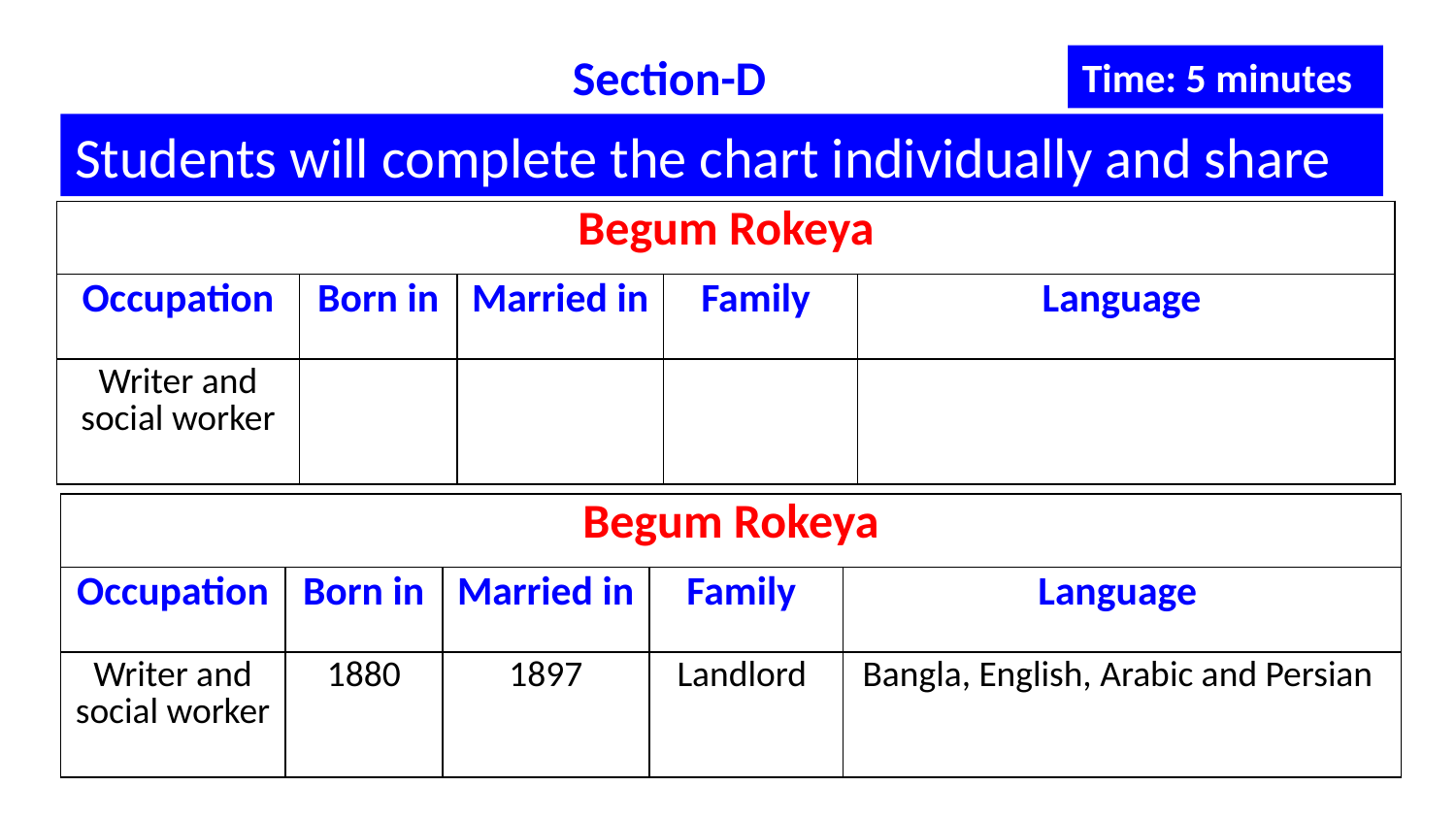

Section-D
Time: 5 minutes
Students will complete the chart individually and share
| Begum Rokeya |  |  |  |  |
| --- | --- | --- | --- | --- |
| Occupation | Born in | Married in | Family | Language |
| Writer and social worker |  |  |  |  |
| Begum Rokeya |  |  |  |  |
| --- | --- | --- | --- | --- |
| Occupation | Born in | Married in | Family | Language |
| Writer and social worker | 1880 | 1897 | Landlord | Bangla, English, Arabic and Persian |